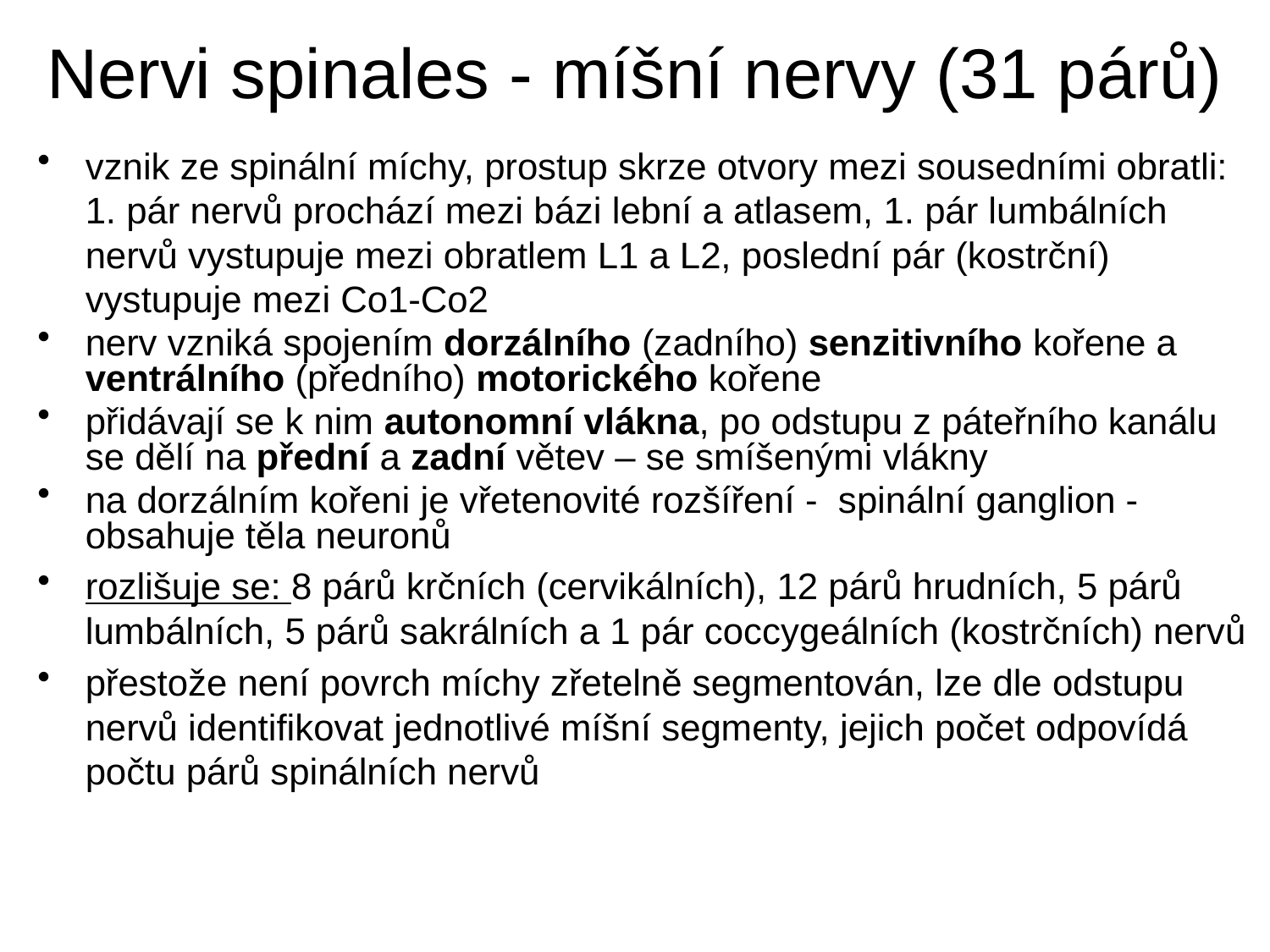

# Nervi spinales - míšní nervy (31 párů)
vznik ze spinální míchy, prostup skrze otvory mezi sousedními obratli: 1. pár nervů prochází mezi bázi lební a atlasem, 1. pár lumbálních nervů vystupuje mezi obratlem L1 a L2, poslední pár (kostrční) vystupuje mezi Co1-Co2
nerv vzniká spojením dorzálního (zadního) senzitivního kořene a ventrálního (předního) motorického kořene
přidávají se k nim autonomní vlákna, po odstupu z páteřního kanálu se dělí na přední a zadní větev – se smíšenými vlákny
na dorzálním kořeni je vřetenovité rozšíření -  spinální ganglion - obsahuje těla neuronů
rozlišuje se: 8 párů krčních (cervikálních), 12 párů hrudních, 5 párů lumbálních, 5 párů sakrálních a 1 pár coccygeálních (kostrčních) nervů
přestože není povrch míchy zřetelně segmentován, lze dle odstupu nervů identifikovat jednotlivé míšní segmenty, jejich počet odpovídá počtu párů spinálních nervů